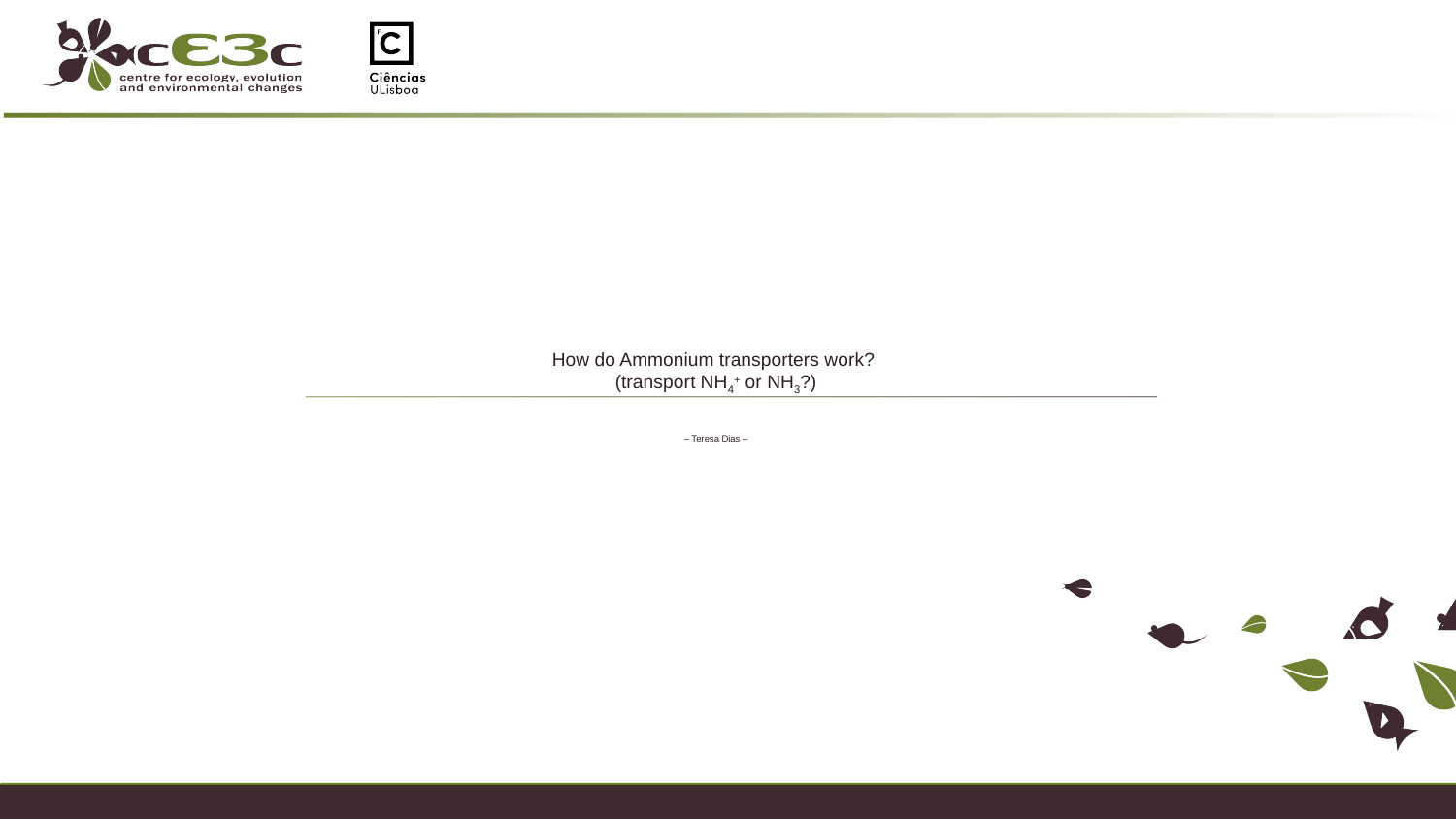

# How do Ammonium transporters work? (transport NH4+ or NH3?) – Teresa Dias –